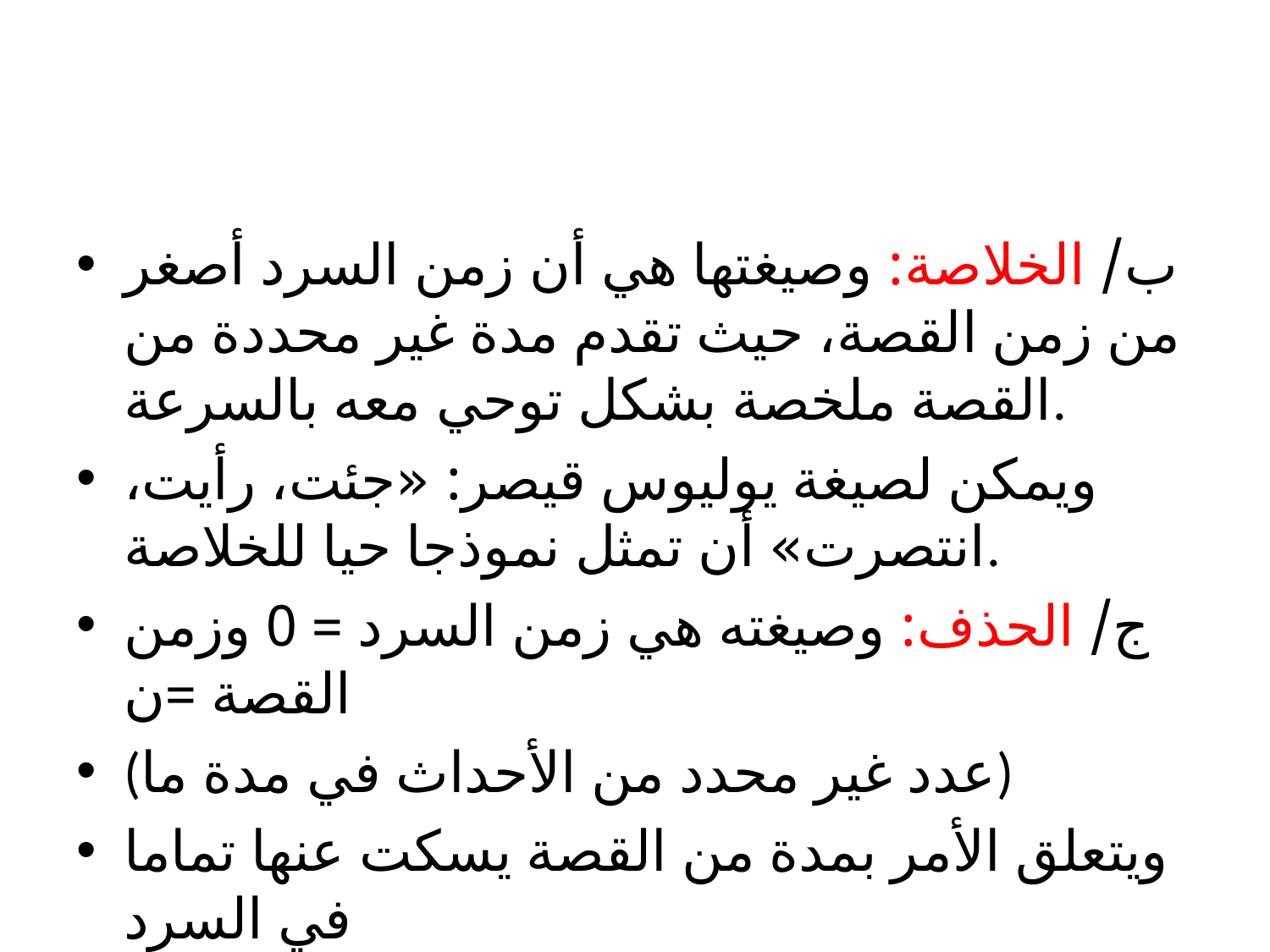

#
ب/ الخلاصة: وصيغتها هي أن زمن السرد أصغر من زمن القصة، حيث تقدم مدة غير محددة من القصة ملخصة بشكل توحي معه بالسرعة.
ويمكن لصيغة يوليوس قيصر: «جئت، رأيت، انتصرت» أن تمثل نموذجا حيا للخلاصة.
ج/ الحذف: وصيغته هي زمن السرد = 0 وزمن القصة =ن
(عدد غير محدد من الأحداث في مدة ما)
ويتعلق الأمر بمدة من القصة يسكت عنها تماما في السرد